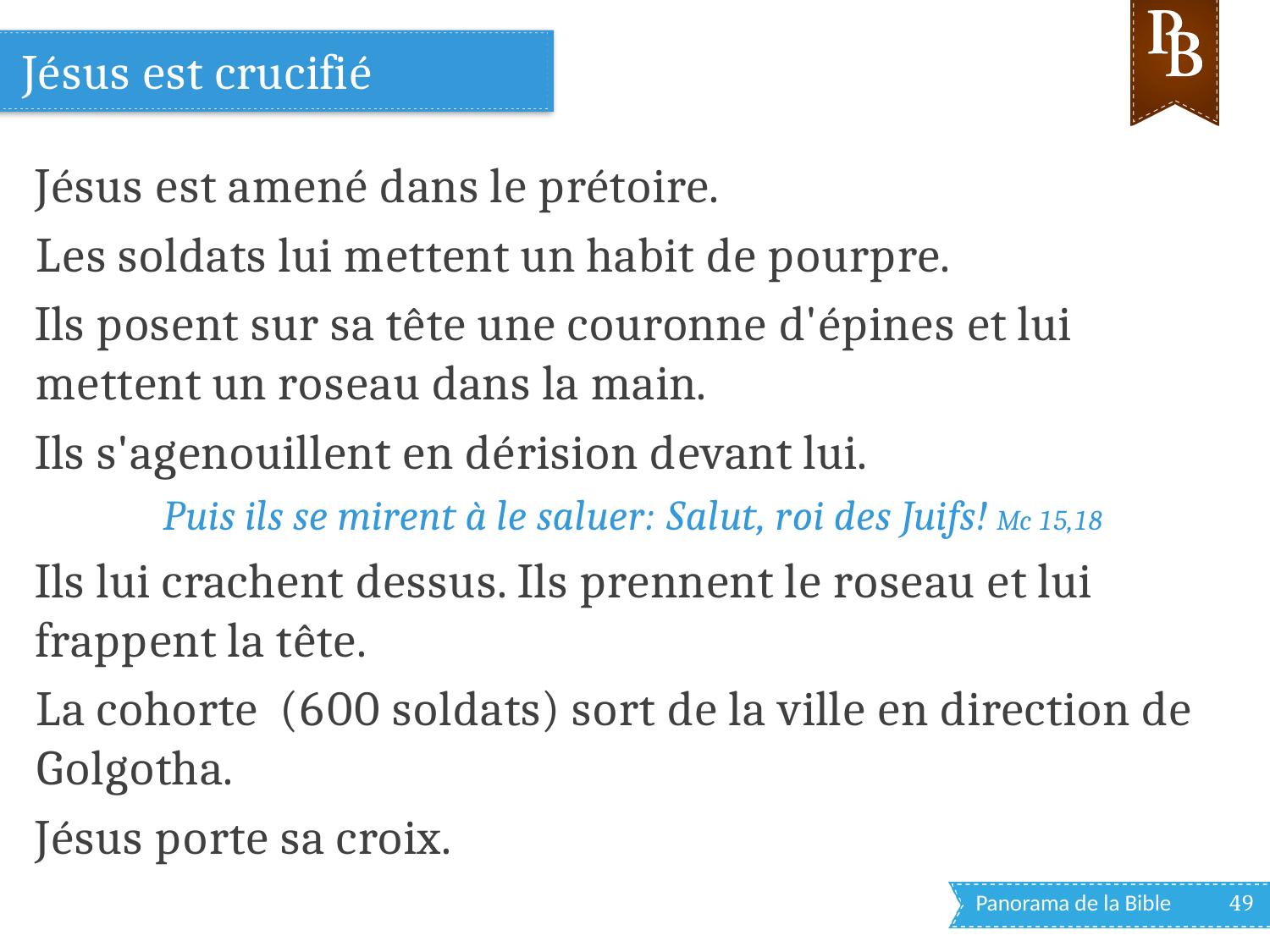

# Jésus est crucifié
Jésus est amené dans le prétoire.
Les soldats lui mettent un habit de pourpre.
Ils posent sur sa tête une couronne d'épines et lui mettent un roseau dans la main.
Ils s'agenouillent en dérision devant lui.
Puis ils se mirent à le saluer: Salut, roi des Juifs! Mc 15,18
Ils lui crachent dessus. Ils prennent le roseau et lui frappent la tête.
La cohorte  (600 soldats) sort de la ville en direction de Golgotha.
Jésus porte sa croix.